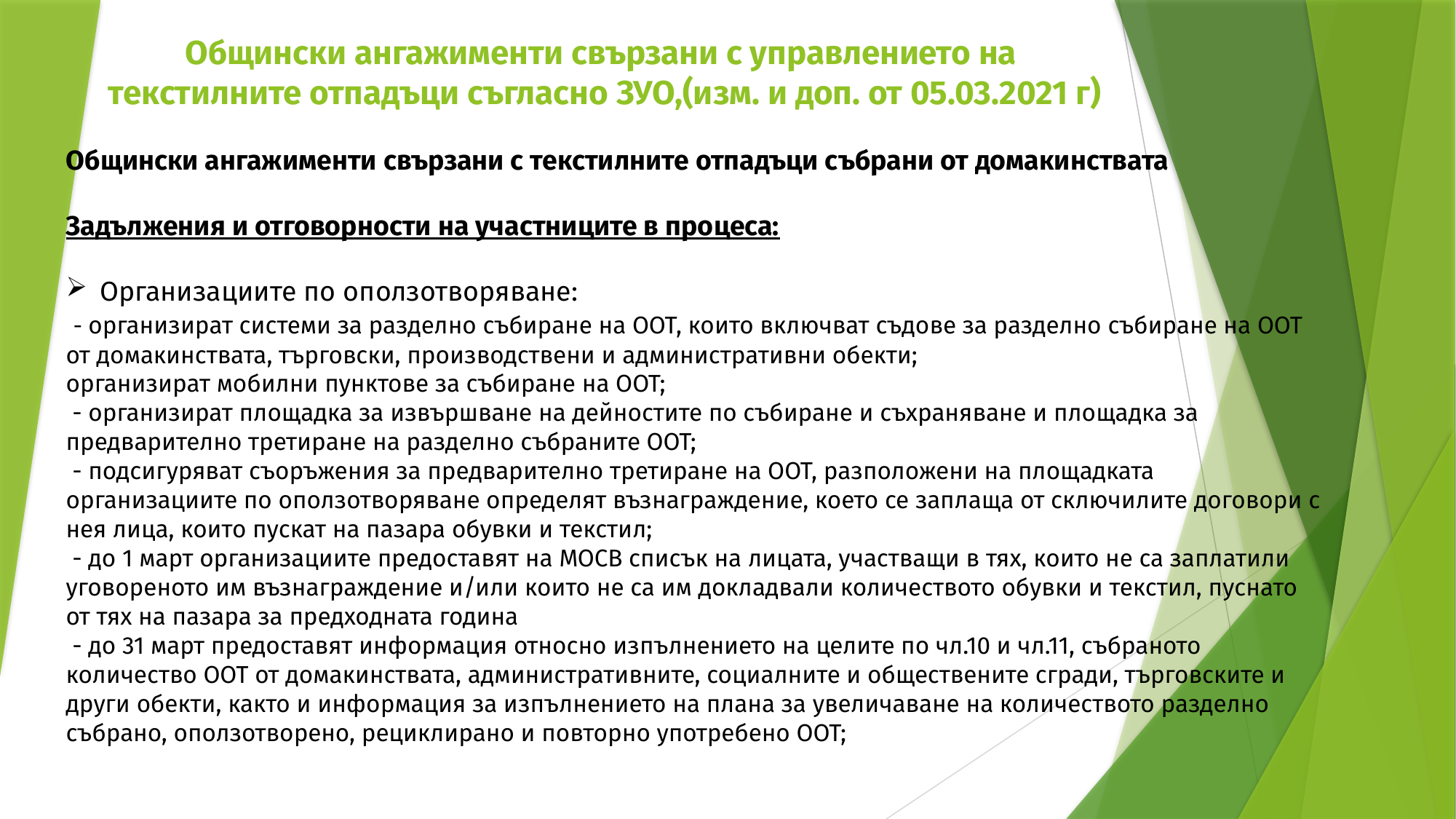

# Общински ангажименти свързани с управлението на текстилните отпадъци съгласно ЗУО,(изм. и доп. от 05.03.2021 г)
Общински ангажименти свързани с текстилните отпадъци събрани от домакинствата

Задължения и отговорности на участниците в процеса:

Организациите по оползотворяване:
 - организират системи за разделно събиране на ООТ, които включват съдове за разделно събиране на ООТ от домакинствата, търговски, производствени и административни обекти;
организират мобилни пунктове за събиране на ООТ;
 - организират площадка за извършване на дейностите по събиране и съхраняване и площадка за предварително третиране на разделно събраните ООТ;
 - подсигуряват съоръжения за предварително третиране на ООТ, разположени на площадката
организациите по оползотворяване определят възнаграждение, което се заплаща от сключилите договори с нея лица, които пускат на пазара обувки и текстил;
 - до 1 март организациите предоставят на МОСВ списък на лицата, участващи в тях, които не са заплатили уговореното им възнаграждение и/или които не са им докладвали количеството обувки и текстил, пуснато от тях на пазара за предходната година
 - до 31 март предоставят информация относно изпълнението на целите по чл.10 и чл.11, събраното количество ООТ от домакинствата, административните, социалните и обществените сгради, търговските и други обекти, както и информация за изпълнението на плана за увеличаване на количеството разделно събрано, оползотворено, рециклирано и повторно употребено ООТ;